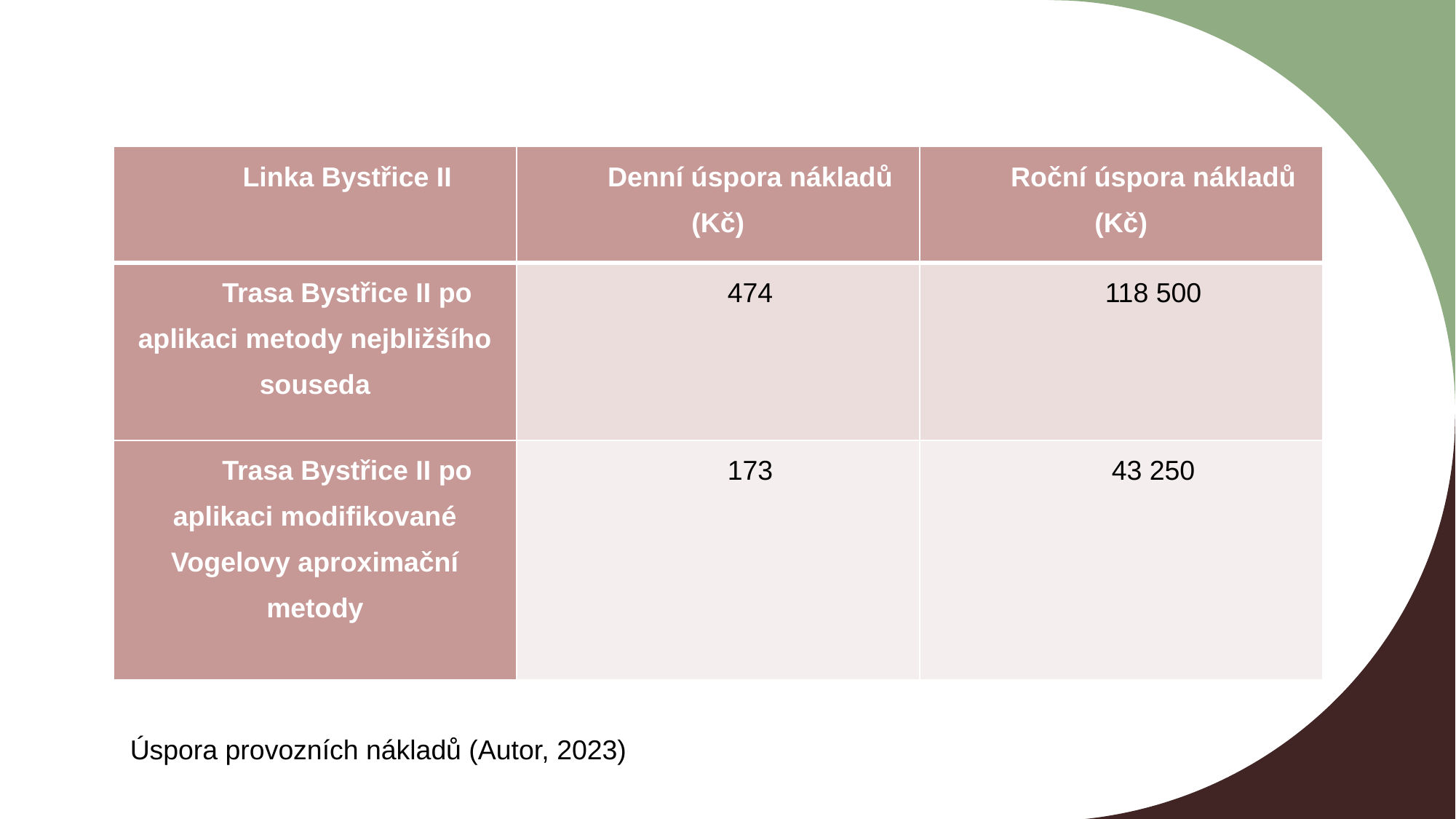

| Linka Bystřice II | Denní úspora nákladů (Kč) | Roční úspora nákladů (Kč) |
| --- | --- | --- |
| Trasa Bystřice II po aplikaci metody nejbližšího souseda | 474 | 118 500 |
| Trasa Bystřice II po aplikaci modifikované Vogelovy aproximační metody | 173 | 43 250 |

Úspora provozních nákladů (Autor, 2023)